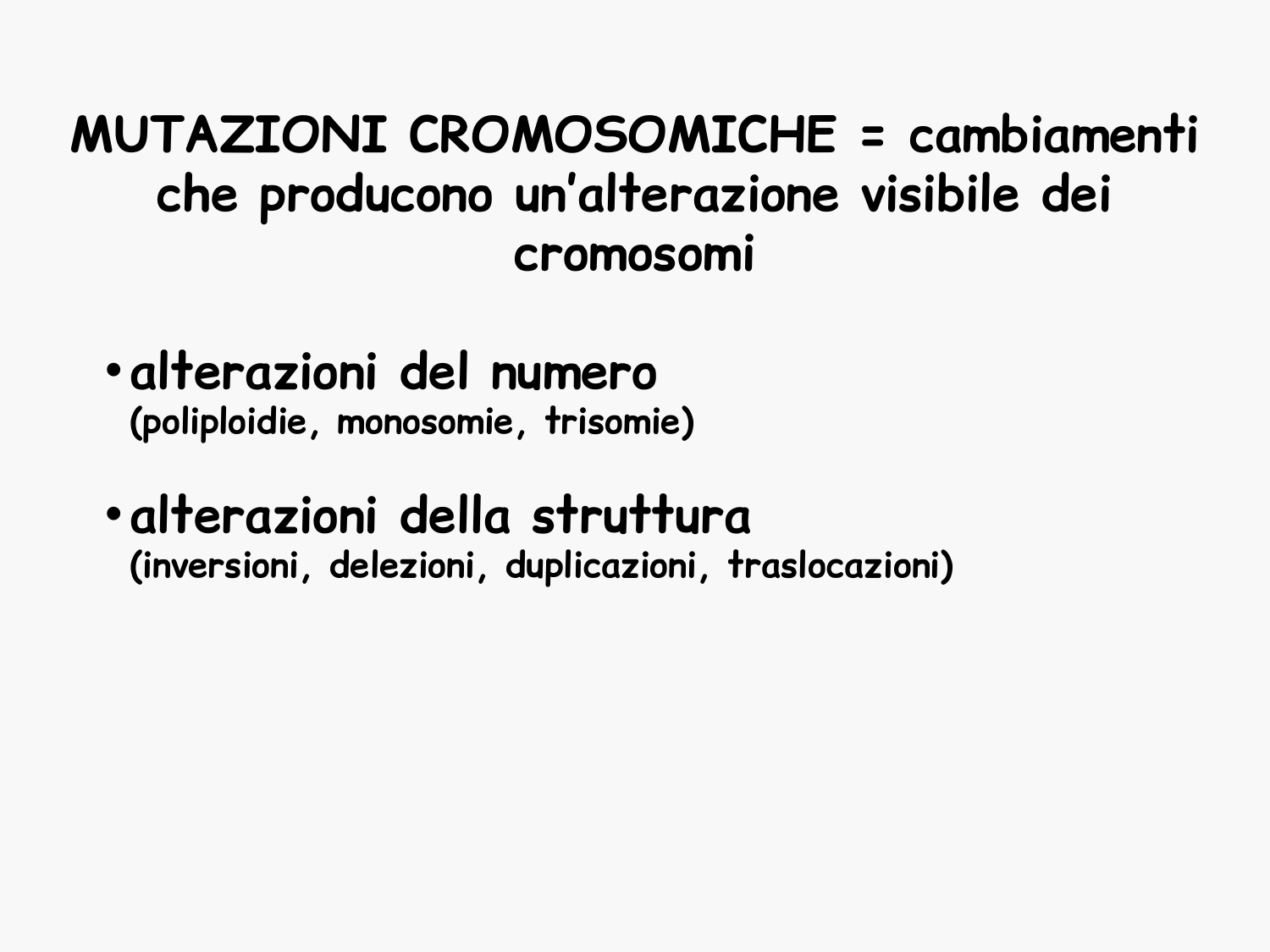

MUTAZIONI CROMOSOMICHE = cambiamenti che producono un’alterazione visibile dei cromosomi

alterazioni del numero
(poliploidie, monosomie, trisomie)

alterazioni della struttura
(inversioni, delezioni, duplicazioni, traslocazioni)